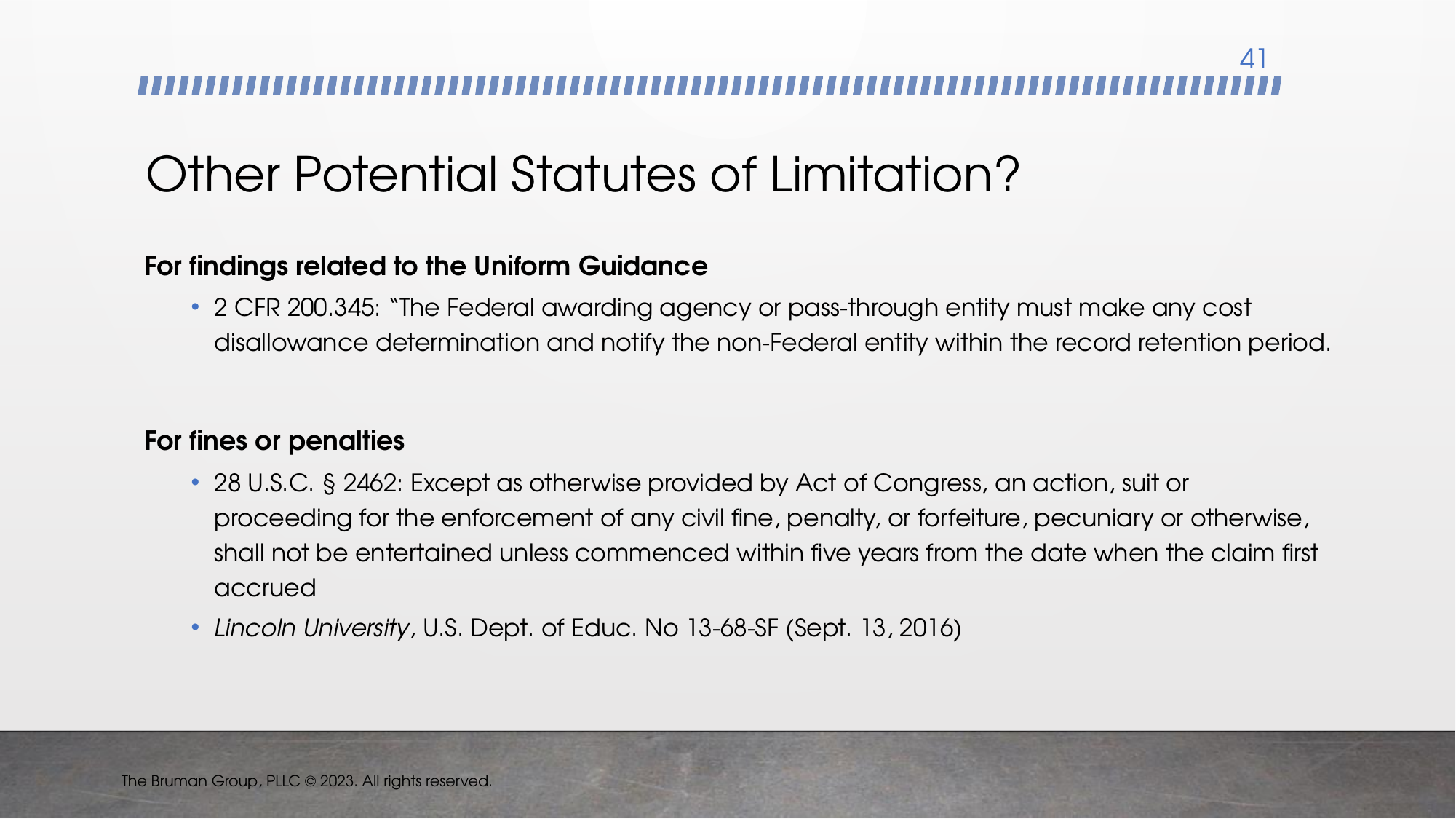

41
# Other Potential Statutes of Limitation?
For findings related to the Uniform Guidance
2 CFR 200.345: “The Federal awarding agency or pass-through entity must make any cost disallowance determination and notify the non-Federal entity within the record retention period.

For fines or penalties
28 U.S.C. § 2462: Except as otherwise provided by Act of Congress, an action, suit or proceeding for the enforcement of any civil fine, penalty, or forfeiture, pecuniary or otherwise, shall not be entertained unless commenced within five years from the date when the claim first accrued
Lincoln University, U.S. Dept. of Educ. No 13-68-SF (Sept. 13, 2016)
The Bruman Group, PLLC © 2023. All rights reserved.